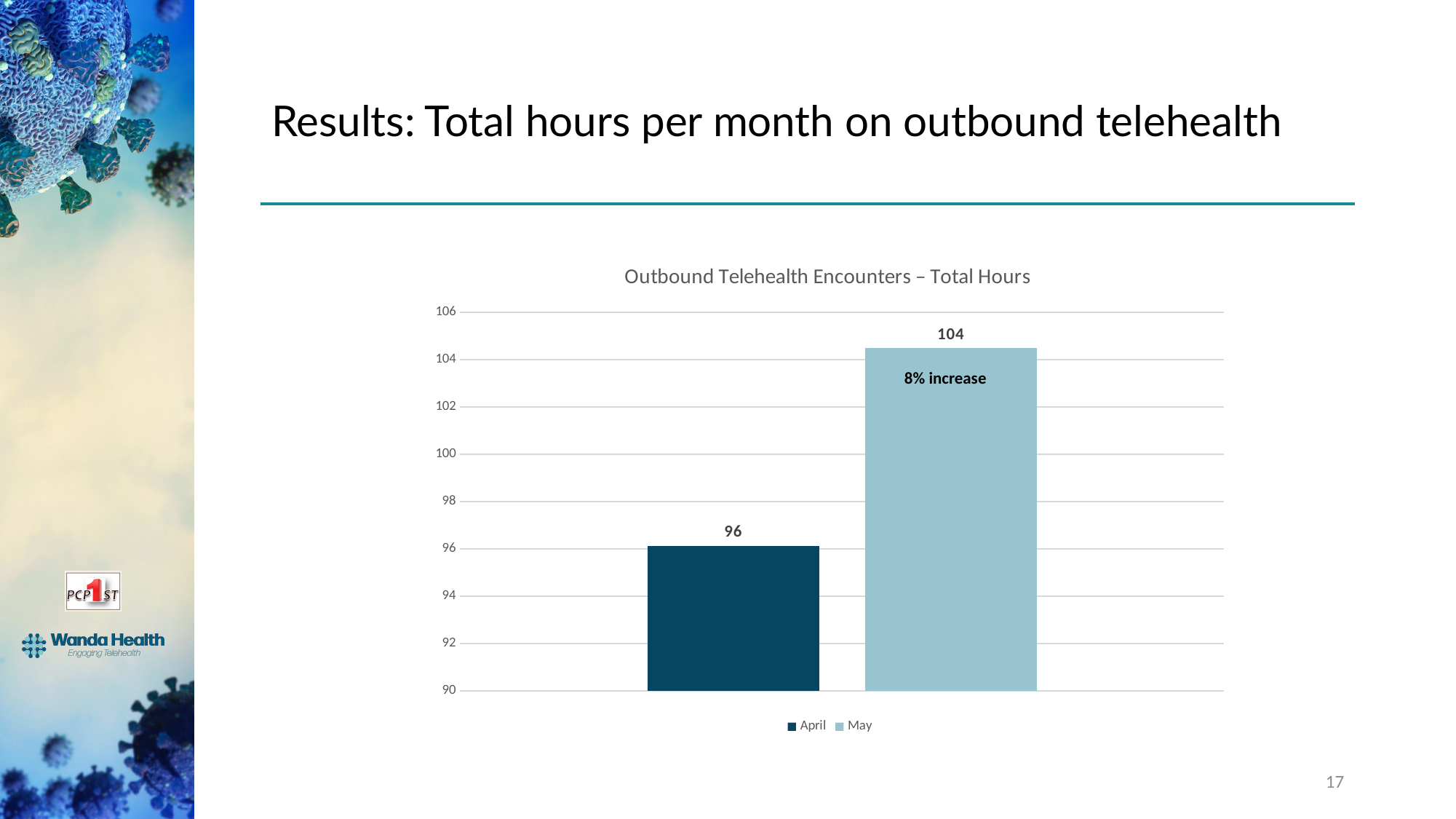

# Results: Total hours per month on outbound telehealth

### Chart: Outbound Telehealth Encounters – Total Hours

| Category | April | May |
|---|---|---|
| Hours | 96.13333333333334 | 104.48333333333333 |
8% increase
17